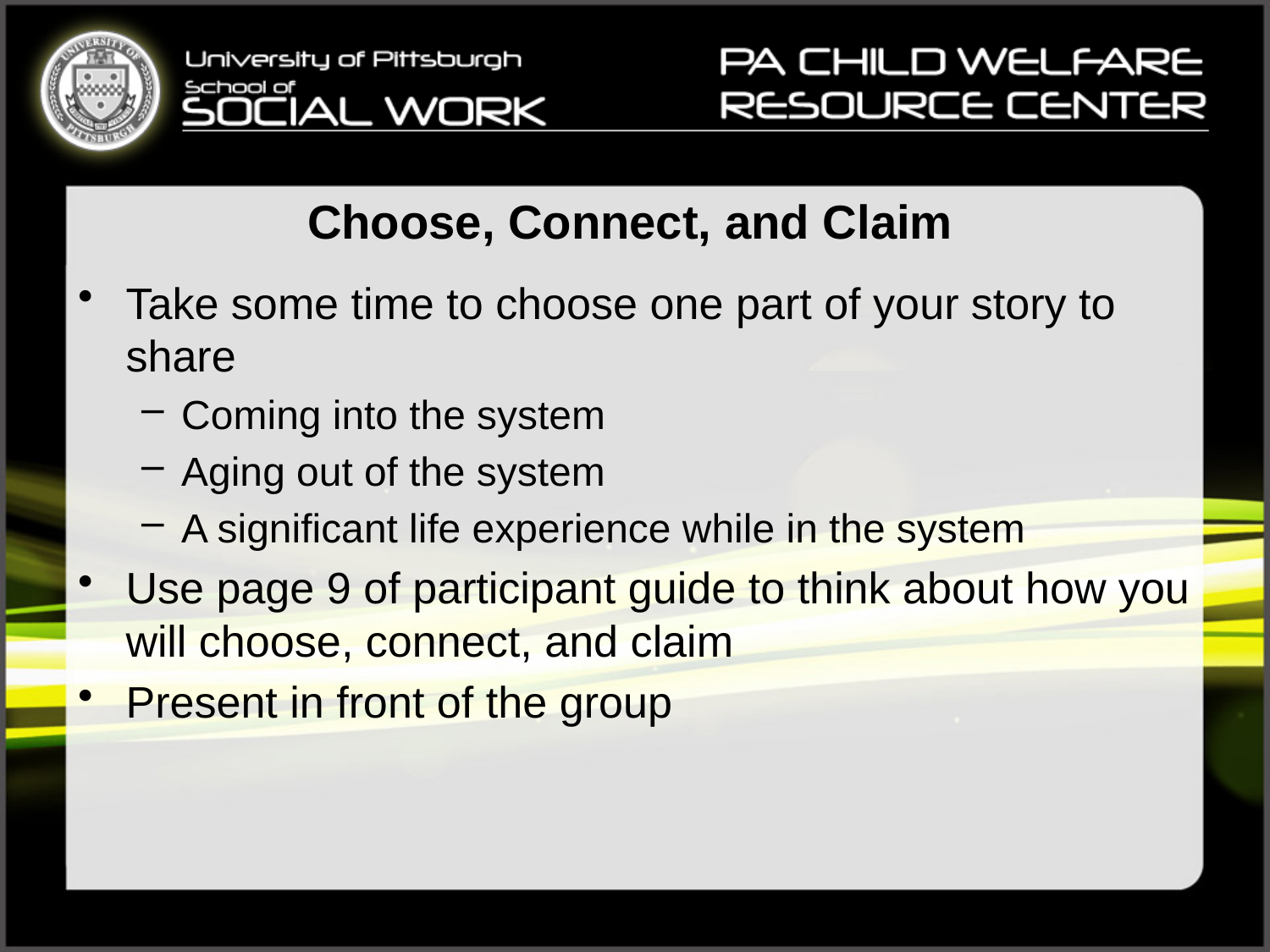

# Choose, Connect, and Claim
Take some time to choose one part of your story to share
Coming into the system
Aging out of the system
A significant life experience while in the system
Use page 9 of participant guide to think about how you will choose, connect, and claim
Present in front of the group